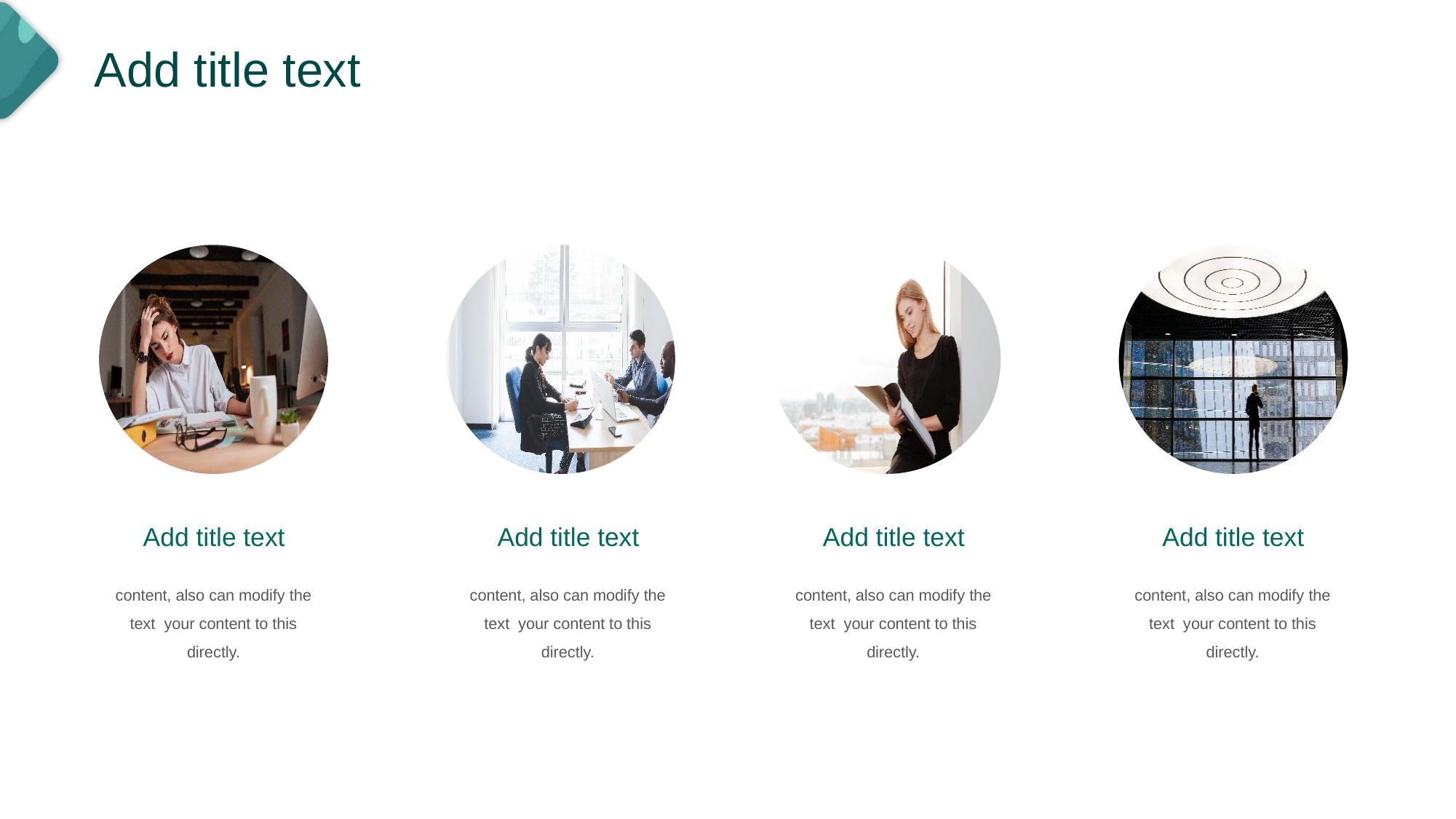

Add title text

Add title text
Add title text
Add title text
Add title text
content, also can modify the text  your content to this directly.
content, also can modify the text  your content to this directly.
content, also can modify the text  your content to this directly.
content, also can modify the text  your content to this directly.